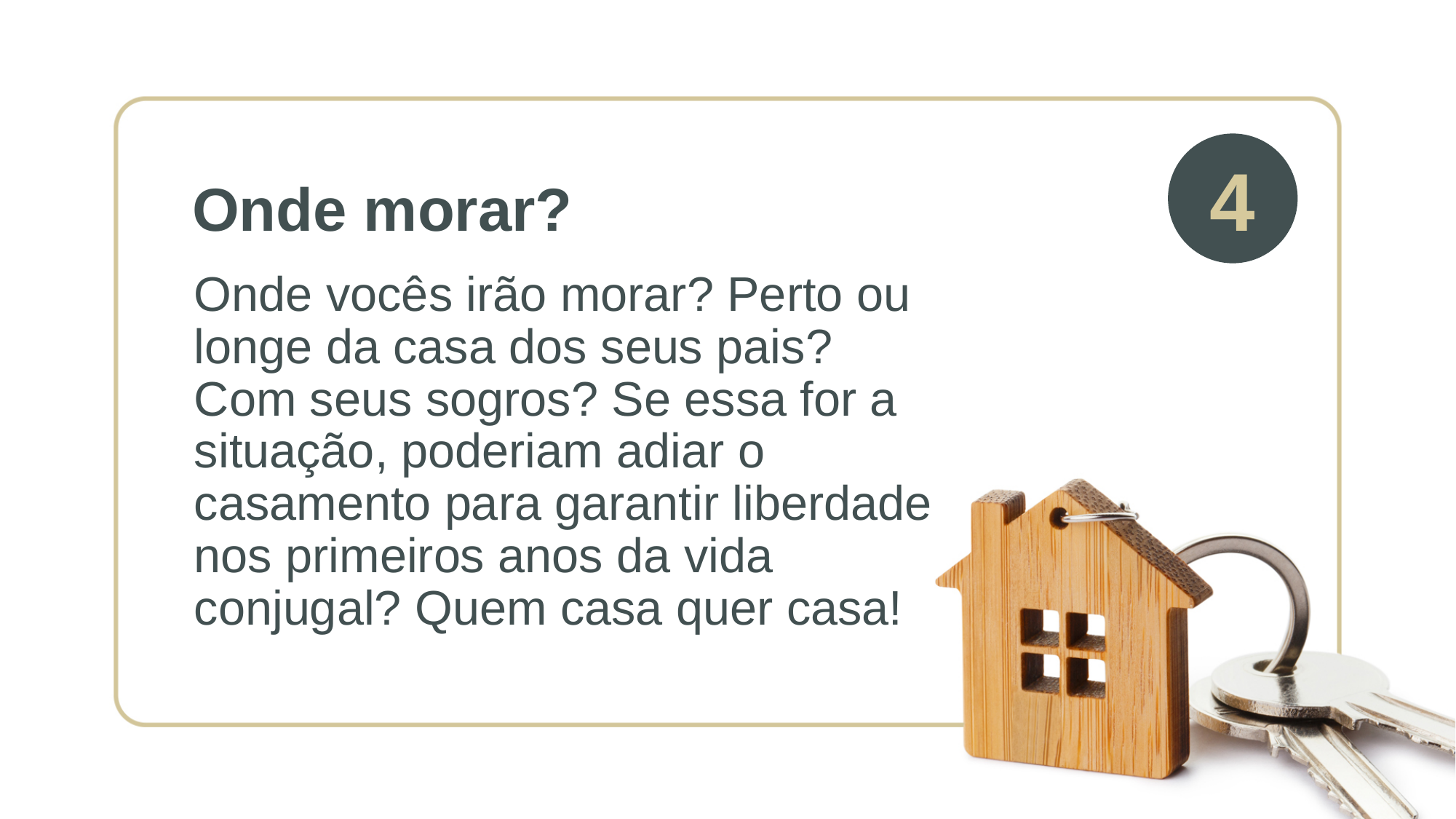

Onde morar?
4
# Onde vocês irão morar? Perto ou longe da casa dos seus pais? Com seus sogros? Se essa for a situação, poderiam adiar o casamento para garantir liberdade nos primeiros anos da vida conjugal? Quem casa quer casa!